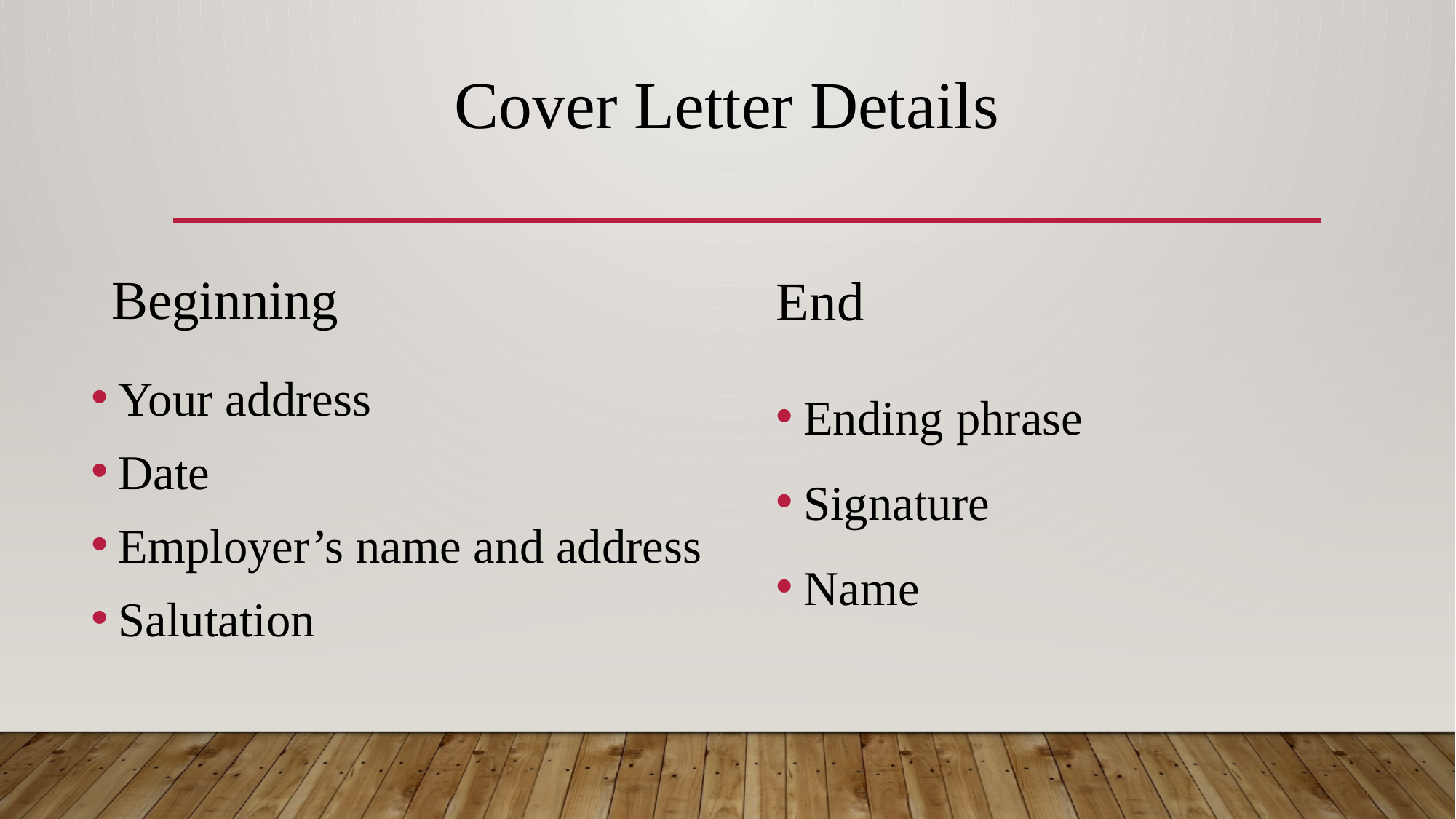

# Cover Letter Details
Beginning
end

Your address
Date
Employer’s name and address
Salutation

Ending phrase
Signature
Name